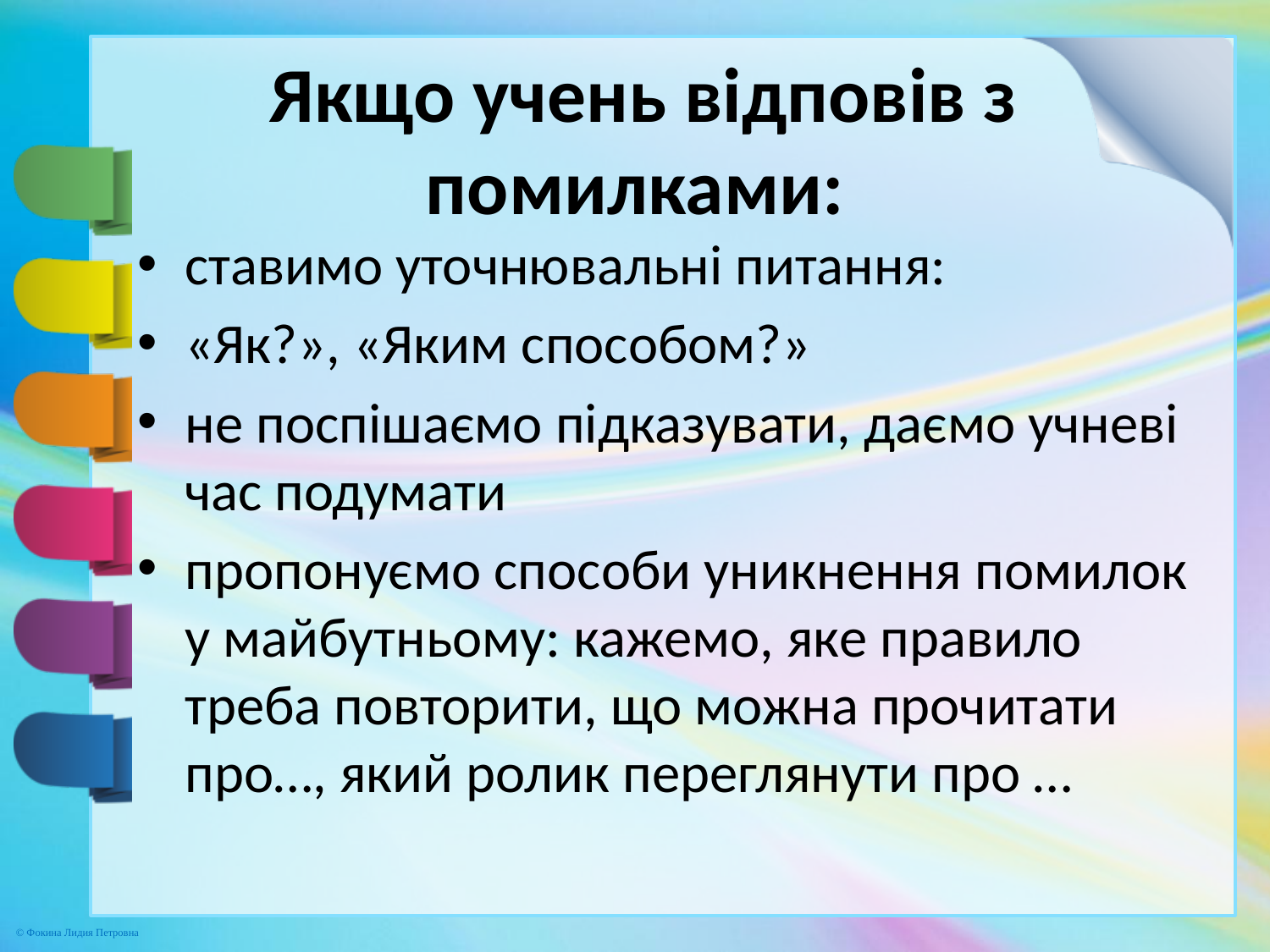

# Якщо учень відповів з помилками:
ставимо уточнювальні питання:
«Як?», «Яким способом?»
не поспішаємо підказувати, даємо учневі час подумати
пропонуємо способи уникнення помилок у майбутньому: кажемо, яке правило треба повторити, що можна прочитати про…, який ролик переглянути про …